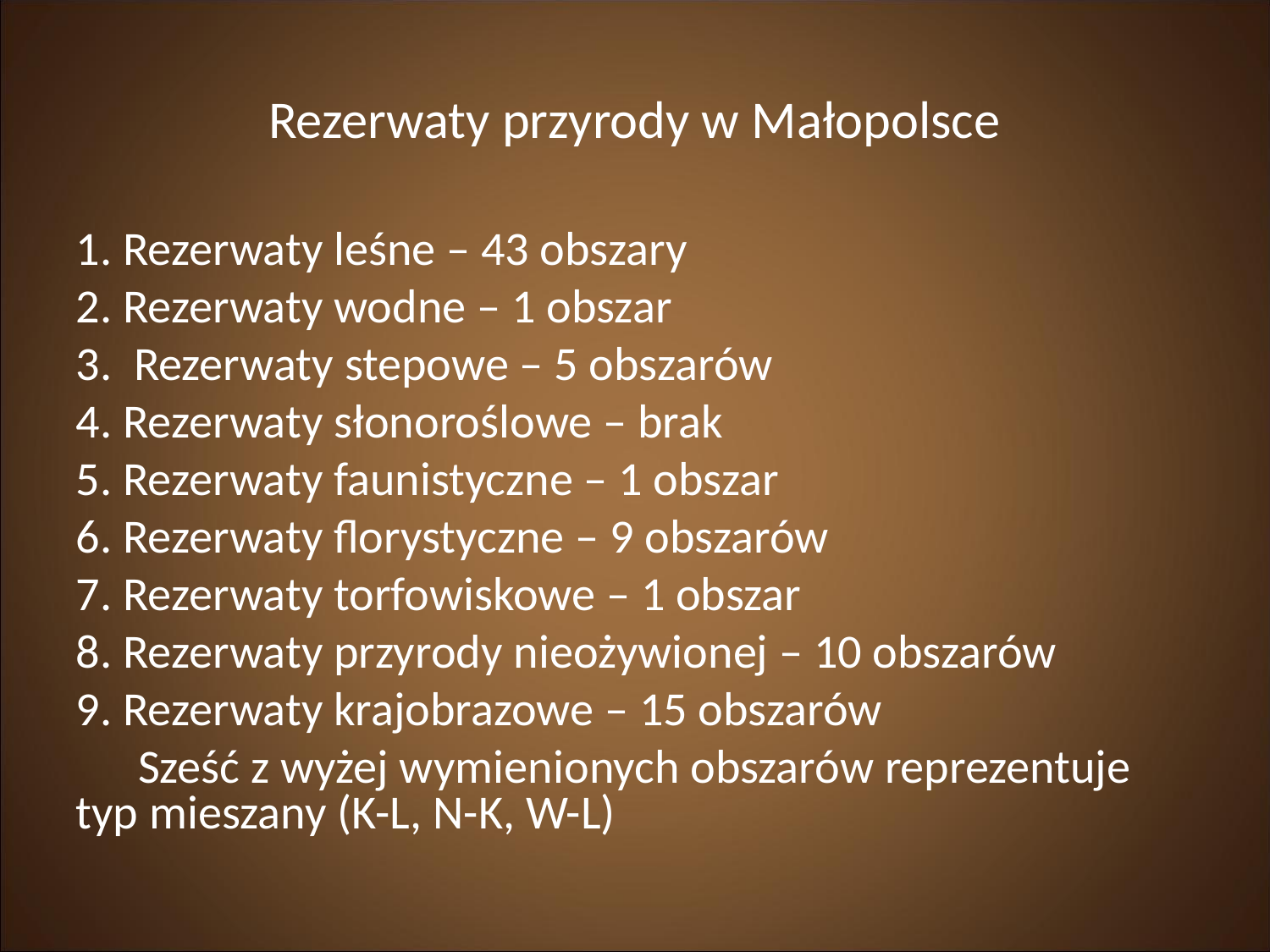

Rezerwaty przyrody w Małopolsce
1. Rezerwaty leśne – 43 obszary
2. Rezerwaty wodne – 1 obszar
3.  Rezerwaty stepowe – 5 obszarów
4. Rezerwaty słonoroślowe – brak
5. Rezerwaty faunistyczne – 1 obszar
6. Rezerwaty florystyczne – 9 obszarów
7. Rezerwaty torfowiskowe – 1 obszar
8. Rezerwaty przyrody nieożywionej – 10 obszarów
9. Rezerwaty krajobrazowe – 15 obszarów
	Sześć z wyżej wymienionych obszarów reprezentuje typ mieszany (K-L, N-K, W-L)